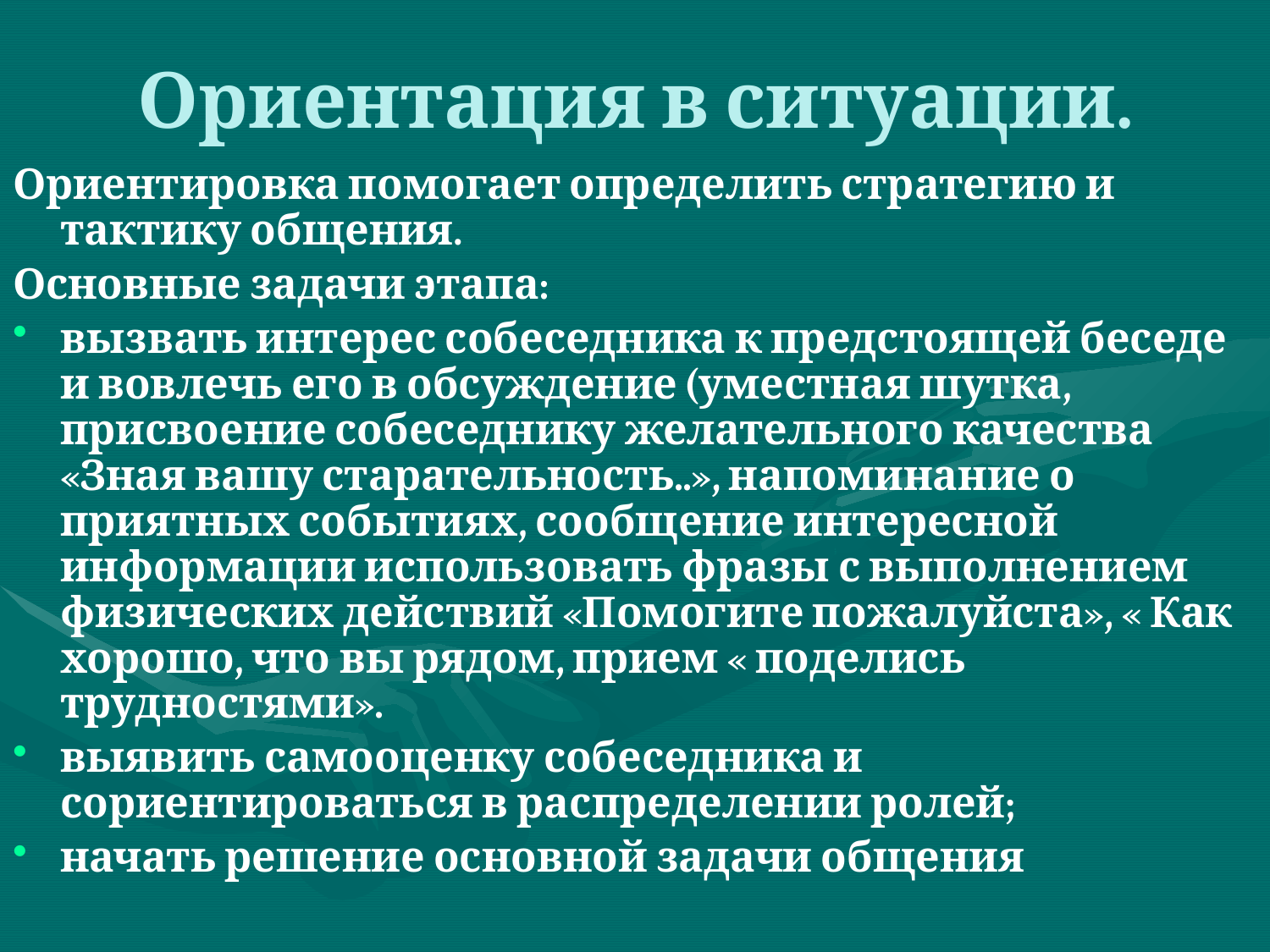

# Ориентация в ситуации.
Ориентировка помогает определить стратегию и тактику общения.
Основные задачи этапа:
вызвать интерес собеседника к предстоящей беседе и вовлечь его в обсуждение (уместная шутка, присвоение собеседнику желательного качества «Зная вашу старательность..», напоминание о приятных событиях, сообщение интересной информации использовать фразы с выполнением физических действий «Помогите пожалуйста», « Как хорошо, что вы рядом, прием « поделись трудностями».
выявить самооценку собеседника и сориентироваться в распределении ролей;
начать решение основной задачи общения